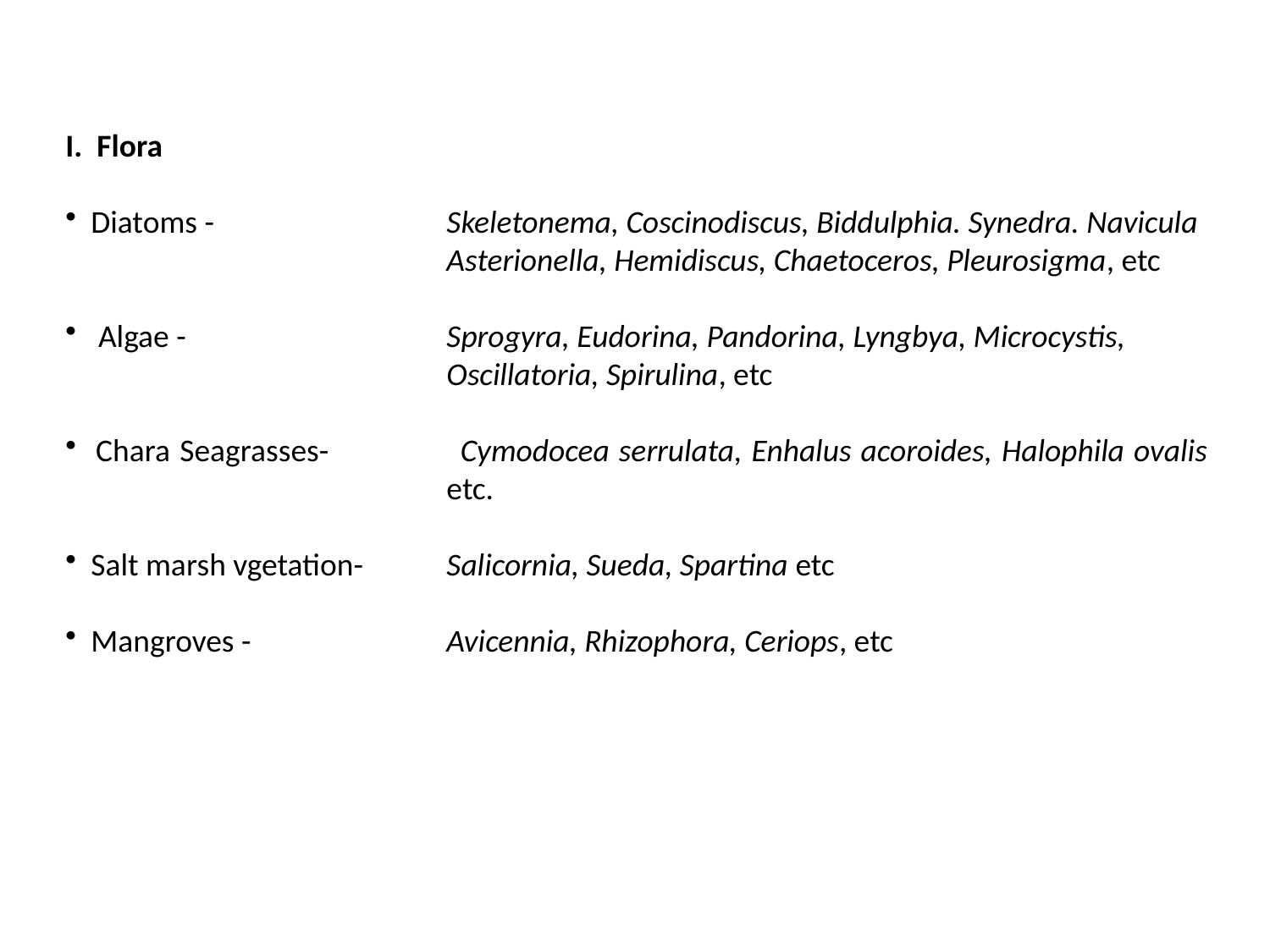

I.  Flora

  Diatoms -  	 	Skeletonema, Coscinodiscus, Biddulphia. Synedra. Navicula
  			Asterionella, Hemidiscus, Chaetoceros, Pleurosigma, etc

   Algae - 		Sprogyra, Eudorina, Pandorina, Lyngbya, Microcystis,
			Oscillatoria, Spirulina, etc

  Chara Seagrasses-   	Cymodocea serrulata, Enhalus acoroides, Halophila ovalis 				etc.

  Salt marsh vgetation- 	Salicornia, Sueda, Spartina etc

  Mangroves - 		Avicennia, Rhizophora, Ceriops, etc